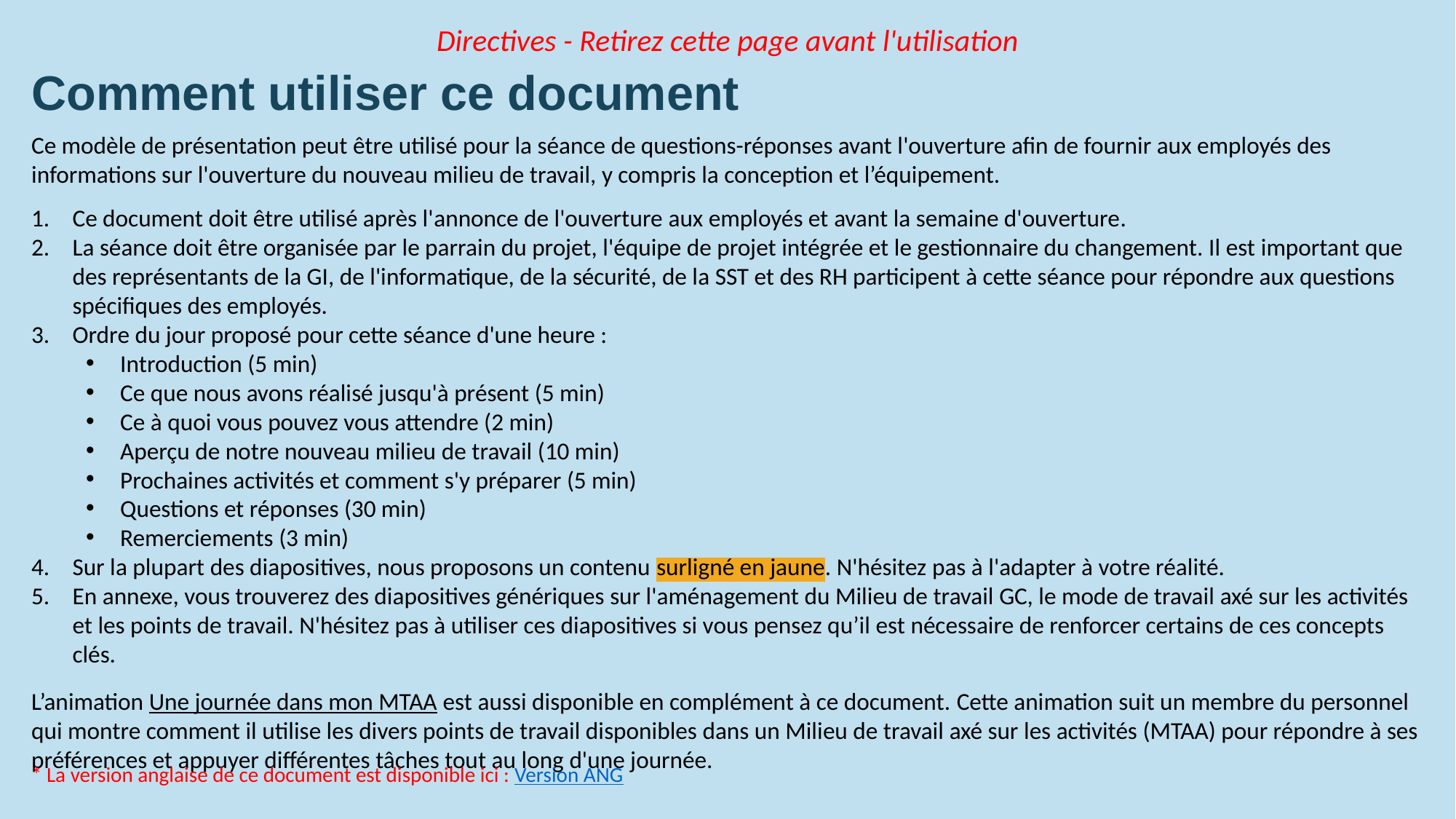

Directives - Retirez cette page avant l'utilisation
# Comment utiliser ce document
Ce modèle de présentation peut être utilisé pour la séance de questions-réponses avant l'ouverture afin de fournir aux employés des informations sur l'ouverture du nouveau milieu de travail, y compris la conception et l’équipement.

Ce document doit être utilisé après l'annonce de l'ouverture aux employés et avant la semaine d'ouverture.
La séance doit être organisée par le parrain du projet, l'équipe de projet intégrée et le gestionnaire du changement. Il est important que des représentants de la GI, de l'informatique, de la sécurité, de la SST et des RH participent à cette séance pour répondre aux questions spécifiques des employés.
Ordre du jour proposé pour cette séance d'une heure :
Introduction (5 min)
Ce que nous avons réalisé jusqu'à présent (5 min)
Ce à quoi vous pouvez vous attendre (2 min)
Aperçu de notre nouveau milieu de travail (10 min)
Prochaines activités et comment s'y préparer (5 min)
Questions et réponses (30 min)
Remerciements (3 min)
Sur la plupart des diapositives, nous proposons un contenu surligné en jaune. N'hésitez pas à l'adapter à votre réalité.
En annexe, vous trouverez des diapositives génériques sur l'aménagement du Milieu de travail GC, le mode de travail axé sur les activités et les points de travail. N'hésitez pas à utiliser ces diapositives si vous pensez qu’il est nécessaire de renforcer certains de ces concepts clés.

L’animation Une journée dans mon MTAA est aussi disponible en complément à ce document. Cette animation suit un membre du personnel qui montre comment il utilise les divers points de travail disponibles dans un Milieu de travail axé sur les activités (MTAA) pour répondre à ses préférences et appuyer différentes tâches tout au long d'une journée.
* La version anglaise de ce document est disponible ici : Version ANG